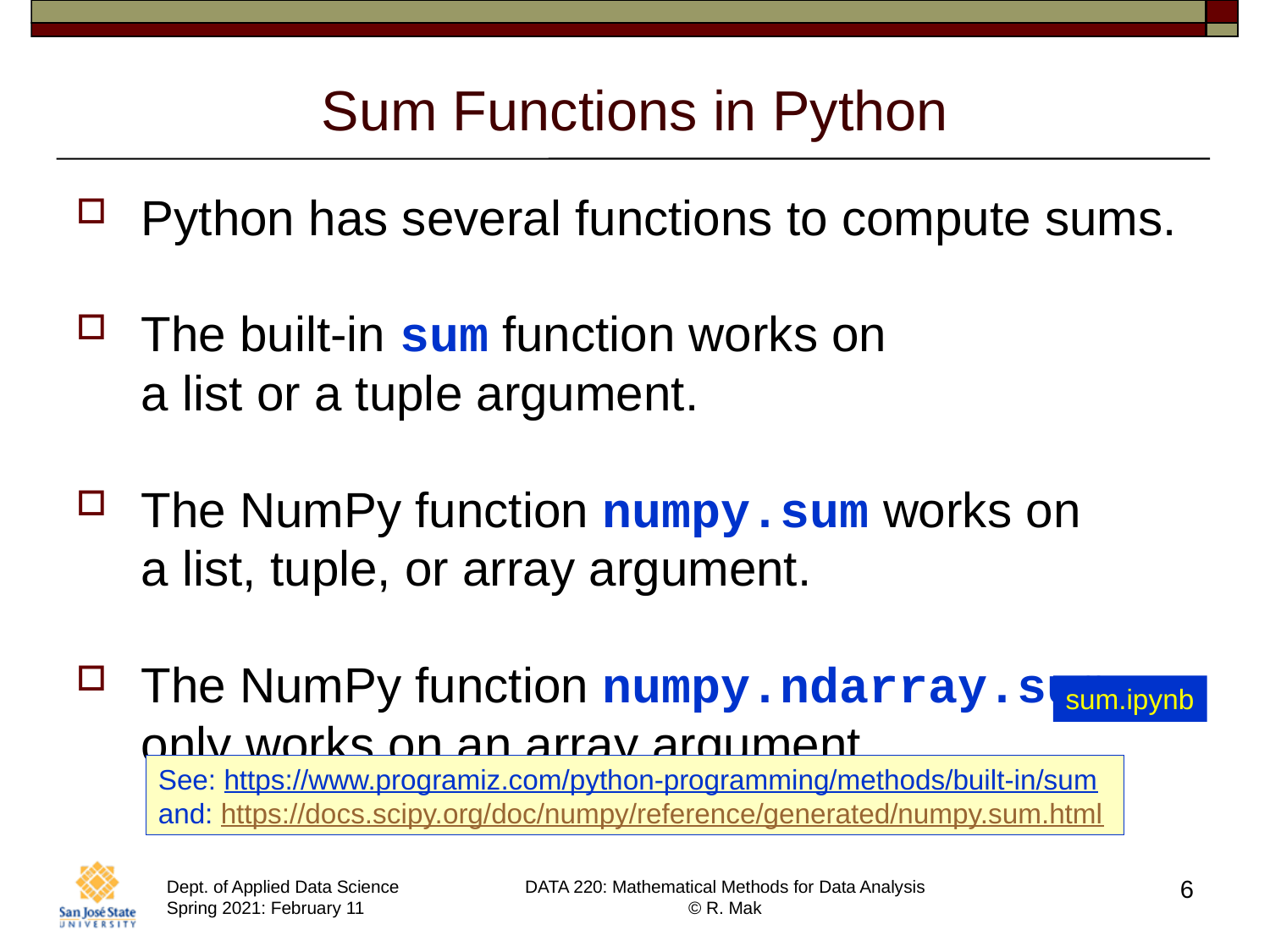

# Sum Functions in Python
Python has several functions to compute sums.

The built-in sum function works on
a list or a tuple argument.

The NumPy function numpy.sum works on
a list, tuple, or array argument.

The NumPy function numpy.ndarray.sum
only works on an array argument.
sum.ipynb
See: https://www.programiz.com/python-programming/methods/built-in/sum
and: https://docs.scipy.org/doc/numpy/reference/generated/numpy.sum.html
6